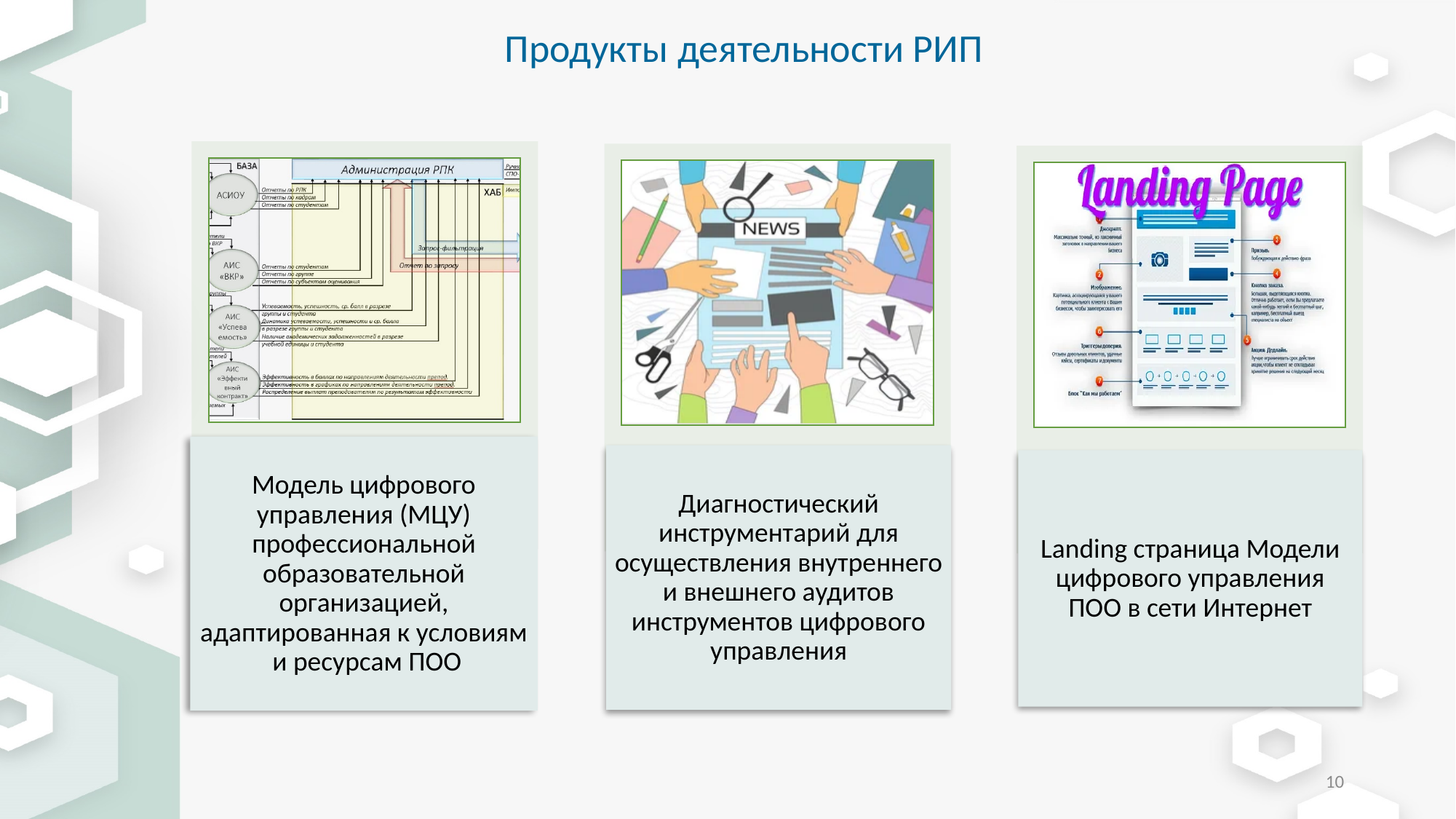

Модель цифрового управления (МЦУ) профессиональной образовательной организацией, адаптированная к условиям  и ресурсам ПОО
Диагностический инструментарий для осуществления внутреннего и внешнего аудитов инструментов цифрового управления
Landing страница Модели цифрового управления ПОО в сети Интернет
# Продукты деятельности РИП
10